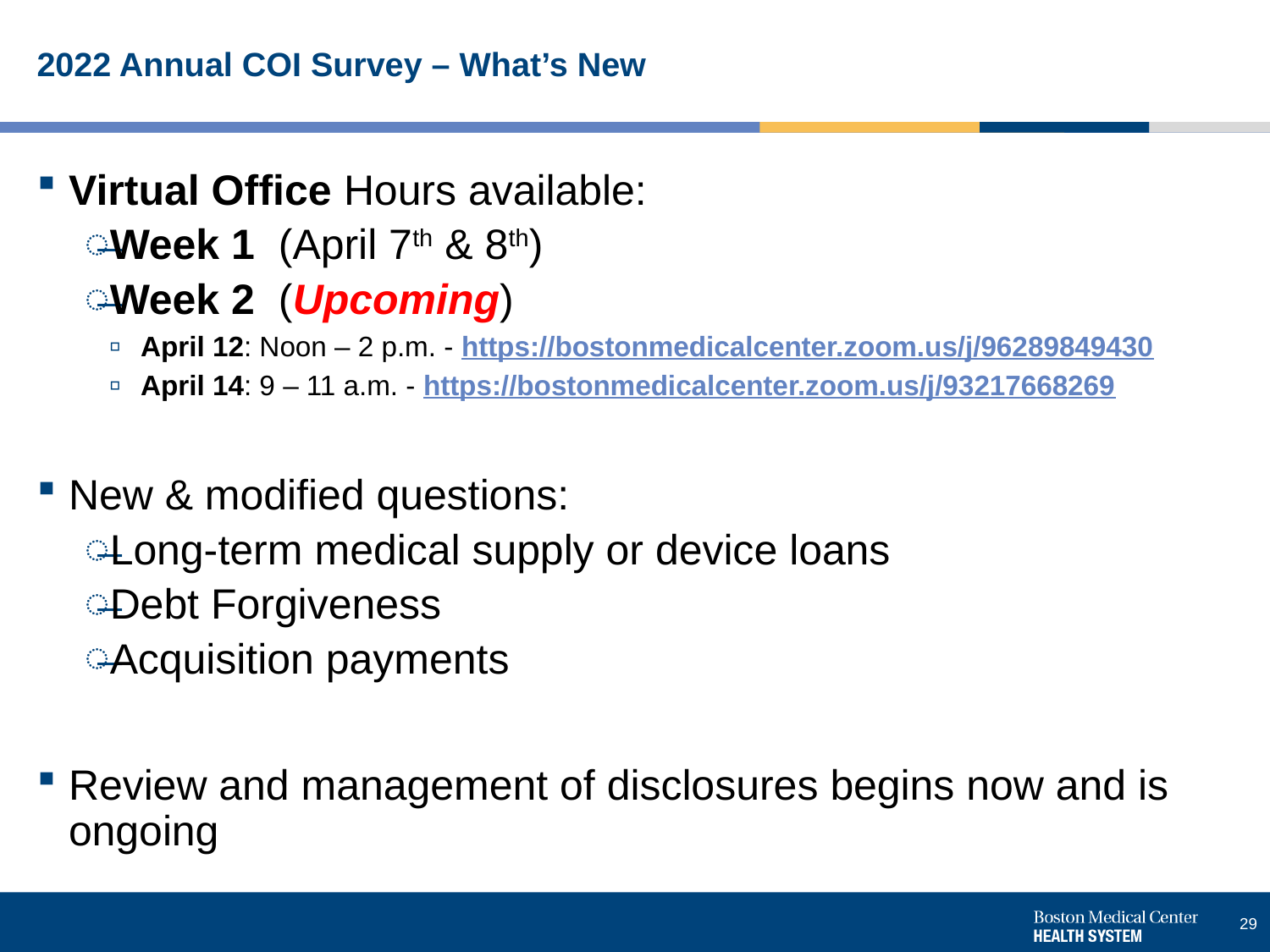

# 2022 Annual COI Survey – What’s New
Virtual Office Hours available:
Week 1  (April 7th & 8th)
Week 2  (Upcoming)
April 12: Noon – 2 p.m. - https://bostonmedicalcenter.zoom.us/j/96289849430
April 14: 9 – 11 a.m. - https://bostonmedicalcenter.zoom.us/j/93217668269

New & modified questions:
Long-term medical supply or device loans
Debt Forgiveness
Acquisition payments

Review and management of disclosures begins now and is ongoing